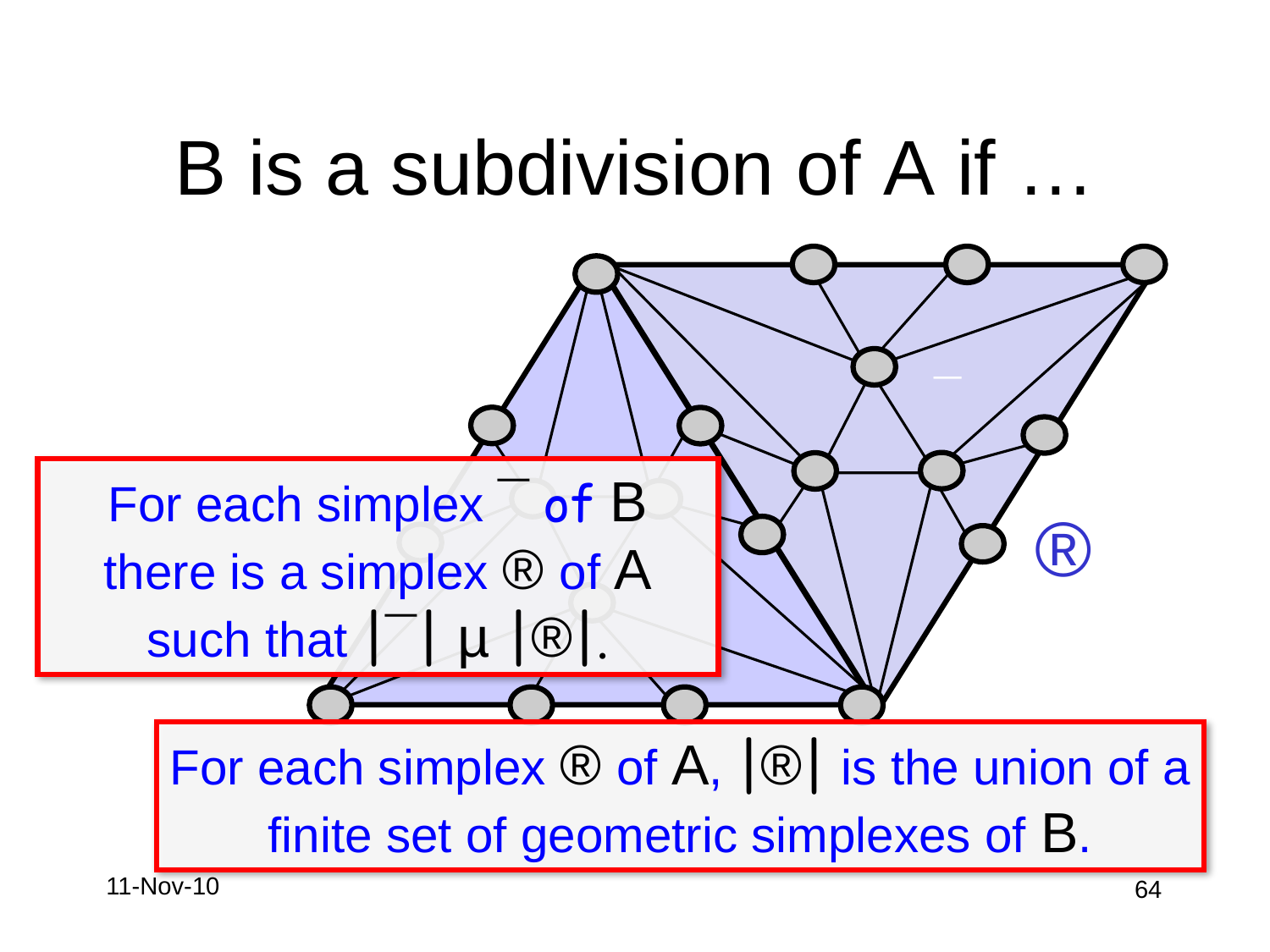

# B is a subdivision of A if …

¯

For each simplex ¯ of B there is a simplex ® of A such that |¯| µ |®|.

®

For each simplex ® of A, |®| is the union of a finite set of geometric simplexes of B.
11-Nov-10
64